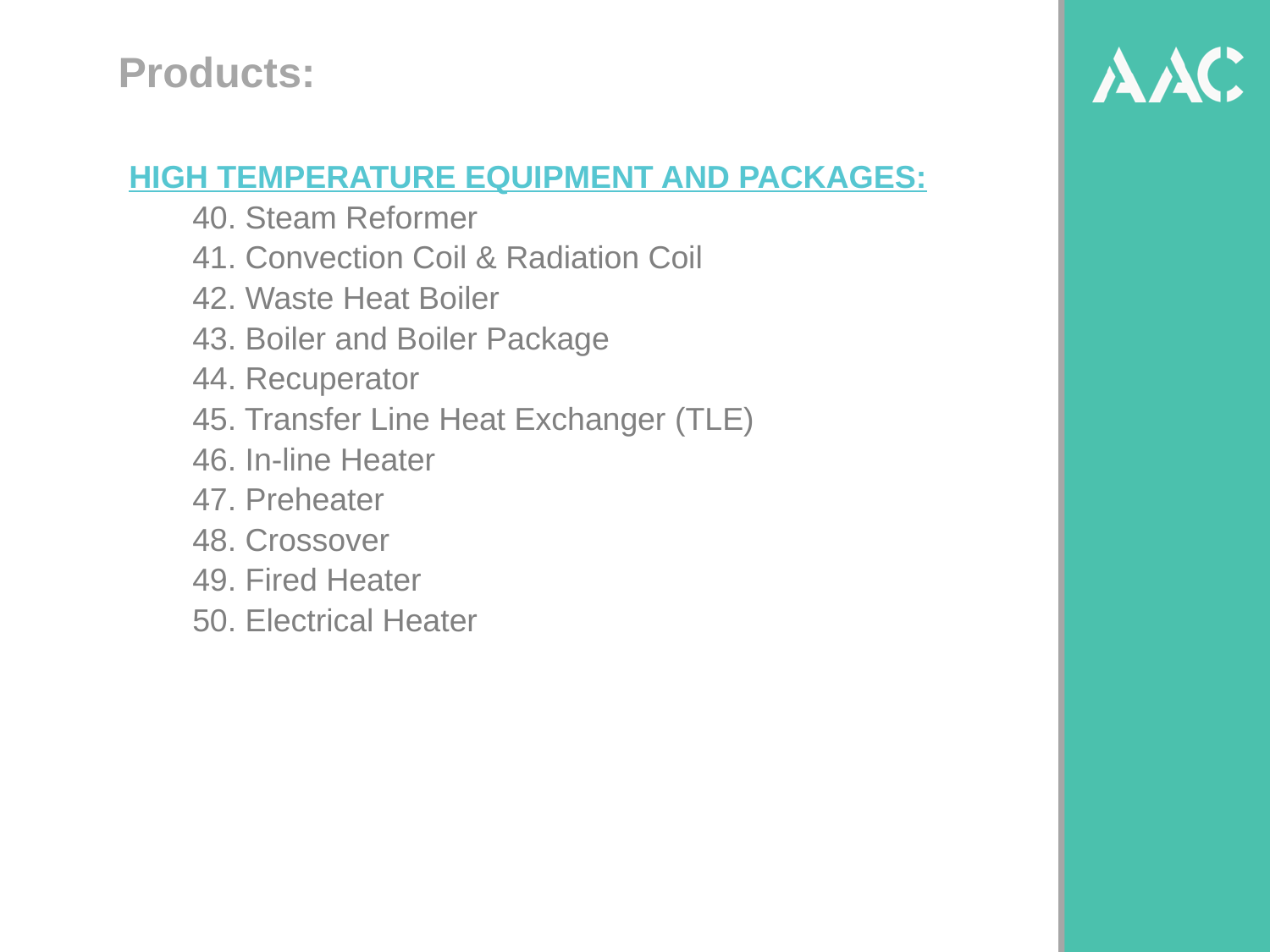

# Products:
HIGH TEMPERATURE EQUIPMENT AND PACKAGES:
40. Steam Reformer
41. Convection Coil & Radiation Coil
42. Waste Heat Boiler
43. Boiler and Boiler Package
44. Recuperator
45. Transfer Line Heat Exchanger (TLE)
46. In-line Heater
47. Preheater
48. Crossover
49. Fired Heater
50. Electrical Heater